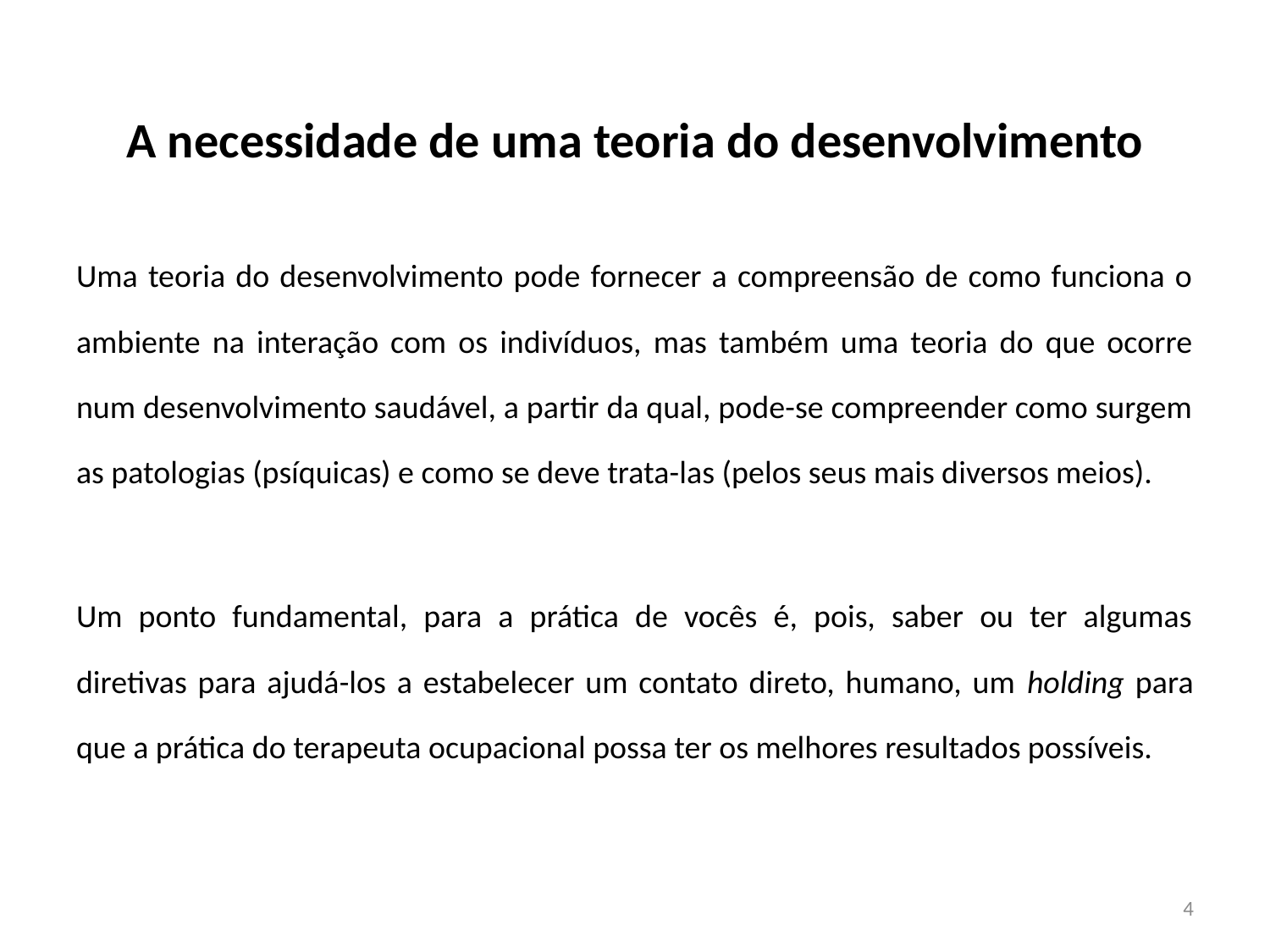

# A necessidade de uma teoria do desenvolvimento
Uma teoria do desenvolvimento pode fornecer a compreensão de como funciona o ambiente na interação com os indivíduos, mas também uma teoria do que ocorre num desenvolvimento saudável, a partir da qual, pode-se compreender como surgem as patologias (psíquicas) e como se deve trata-las (pelos seus mais diversos meios).

Um ponto fundamental, para a prática de vocês é, pois, saber ou ter algumas diretivas para ajudá-los a estabelecer um contato direto, humano, um holding para que a prática do terapeuta ocupacional possa ter os melhores resultados possíveis.

4